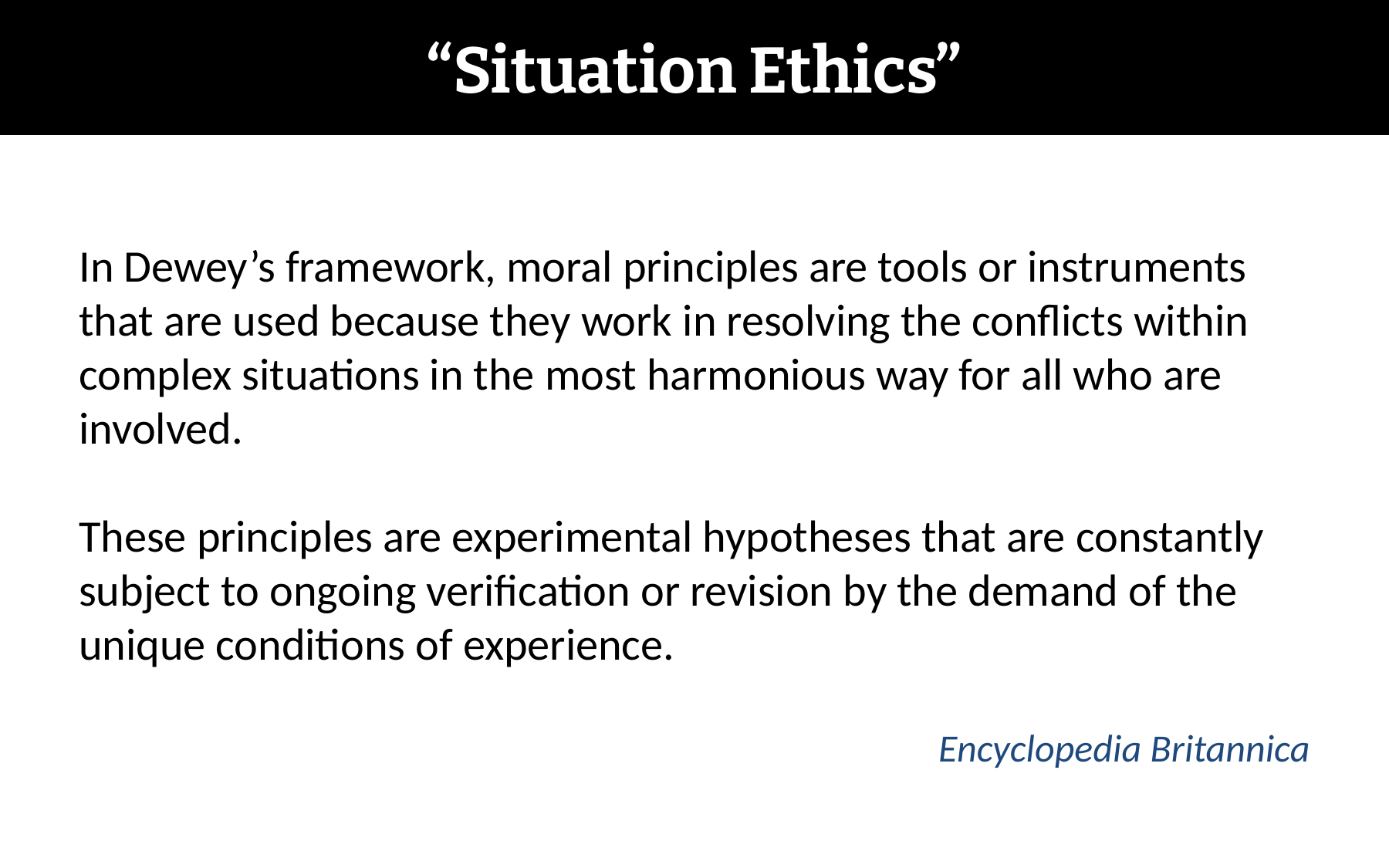

# “Situation Ethics”
In Dewey’s framework, moral principles are tools or instruments that are used because they work in resolving the conflicts within complex situations in the most harmonious way for all who are involved.

These principles are experimental hypotheses that are constantly subject to ongoing verification or revision by the demand of the unique conditions of experience.

Encyclopedia Britannica